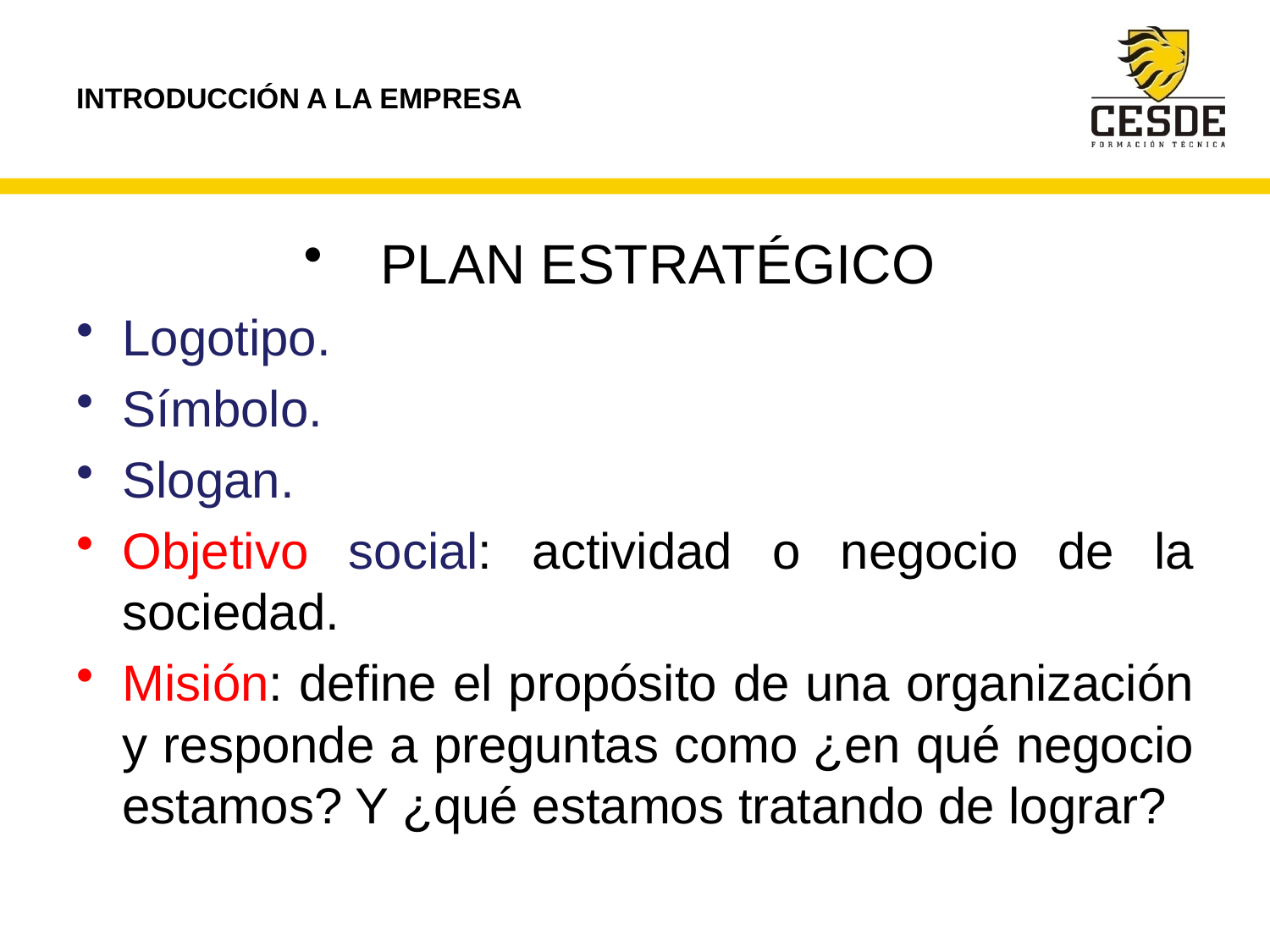

# INTRODUCCIÓN A LA EMPRESA
PLAN ESTRATÉGICO
Logotipo.
Símbolo.
Slogan.
Objetivo social: actividad o negocio de la sociedad.
Misión: define el propósito de una organización y responde a preguntas como ¿en qué negocio estamos? Y ¿qué estamos tratando de lograr?